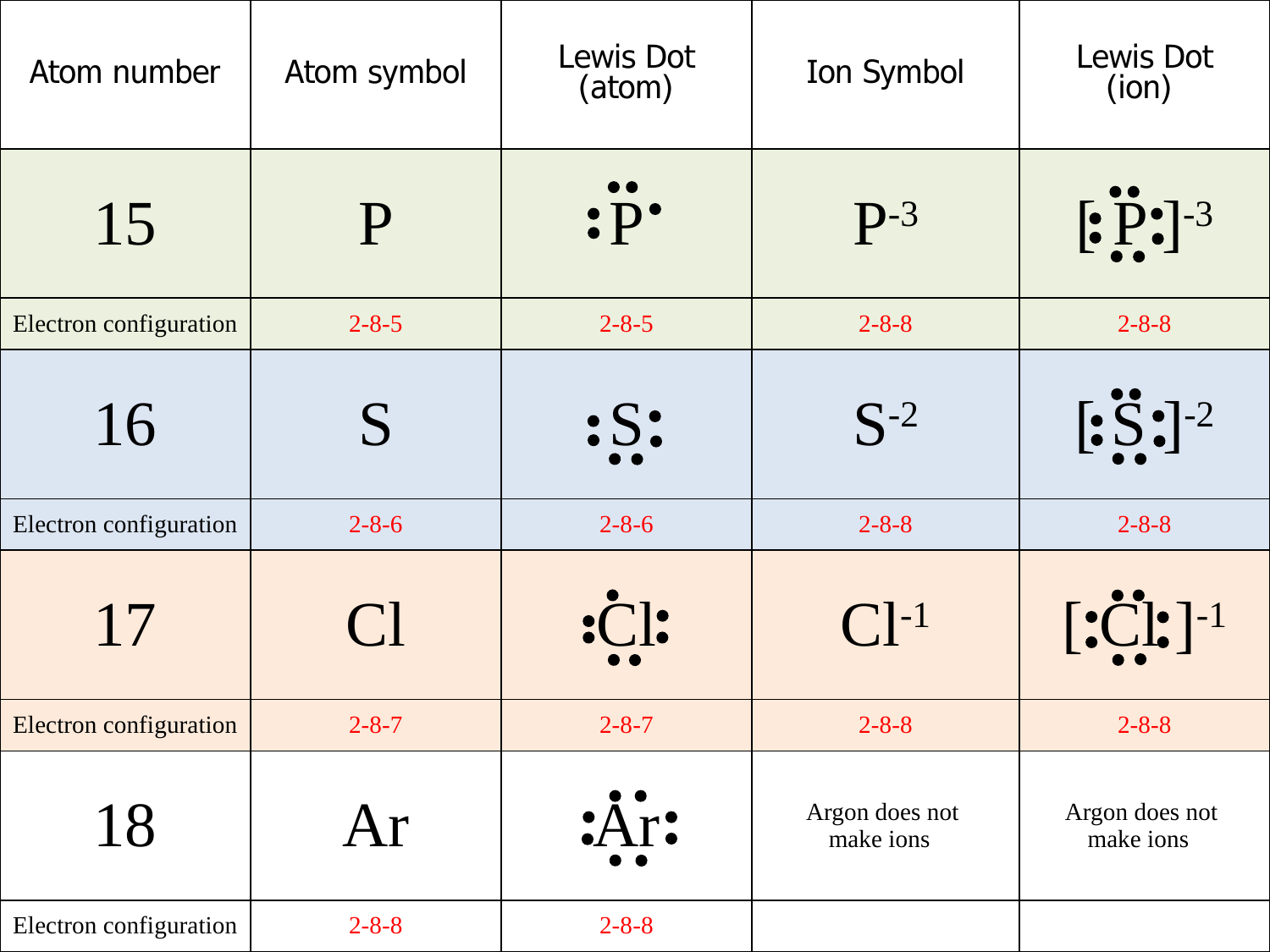

| Atom number | Atom symbol | Lewis Dot (atom) | Ion Symbol | Lewis Dot (ion) |
| --- | --- | --- | --- | --- |
| 15 | P | P | P-3 | [ P ]-3 |
| Electron configuration | 2-8-5 | 2-8-5 | 2-8-8 | 2-8-8 |
| 16 | S | S | S-2 | [ S ]-2 |
| Electron configuration | 2-8-6 | 2-8-6 | 2-8-8 | 2-8-8 |
| 17 | Cl | Cl | Cl-1 | [ Cl ]-1 |
| Electron configuration | 2-8-7 | 2-8-7 | 2-8-8 | 2-8-8 |
| 18 | Ar | Ar | Argon does not make ions | Argon does not make ions |
| Electron configuration | 2-8-8 | 2-8-8 |  |  |